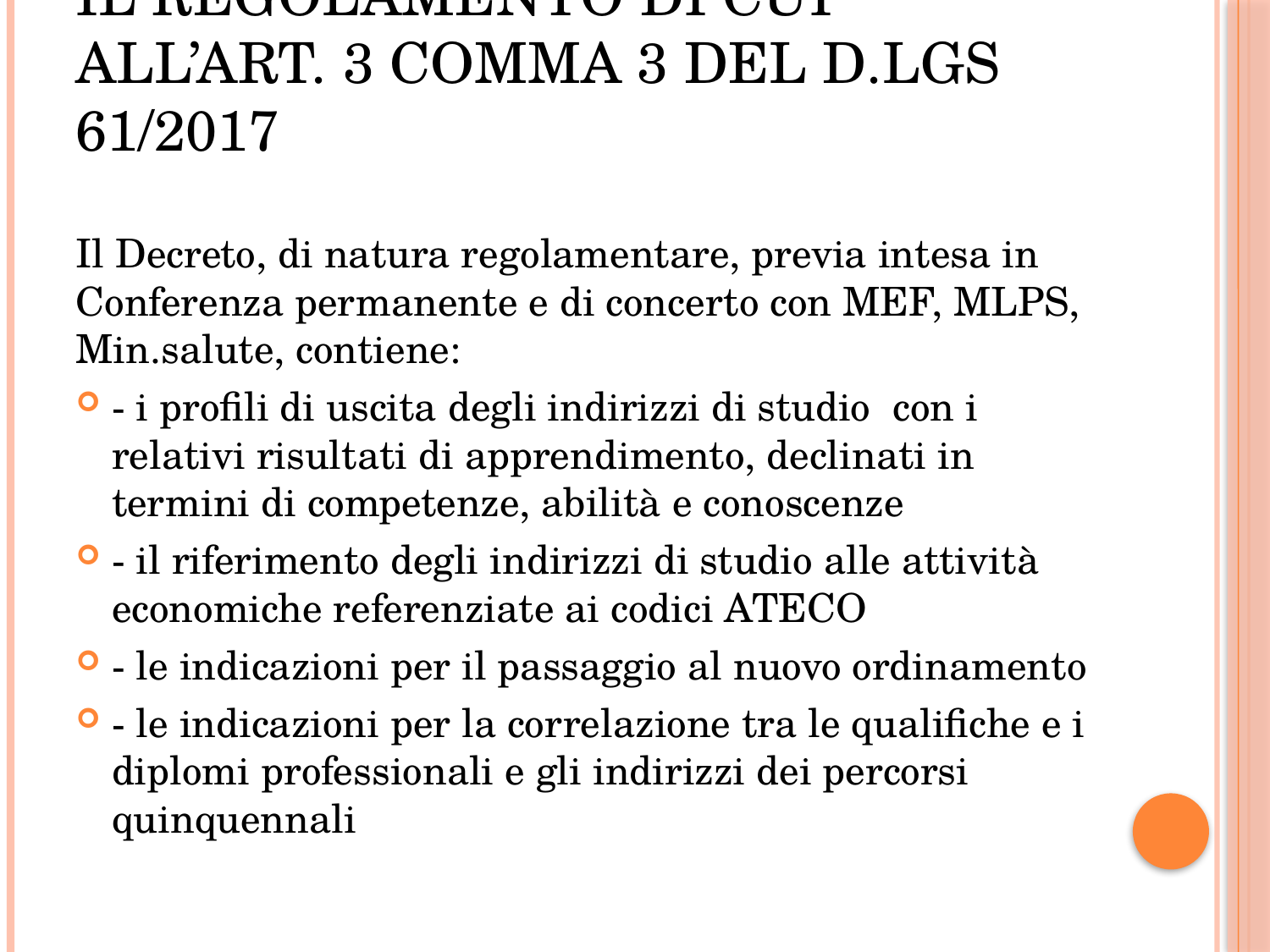

# Il regolamento di cui all’art. 3 comma 3 del d.Lgs 61/2017
Il Decreto, di natura regolamentare, previa intesa in Conferenza permanente e di concerto con MEF, MLPS, Min.salute, contiene:
- i profili di uscita degli indirizzi di studio  con i relativi risultati di apprendimento, declinati in termini di competenze, abilità e conoscenze
- il riferimento degli indirizzi di studio alle attività economiche referenziate ai codici ATECO
- le indicazioni per il passaggio al nuovo ordinamento
- le indicazioni per la correlazione tra le qualifiche e i diplomi professionali e gli indirizzi dei percorsi quinquennali